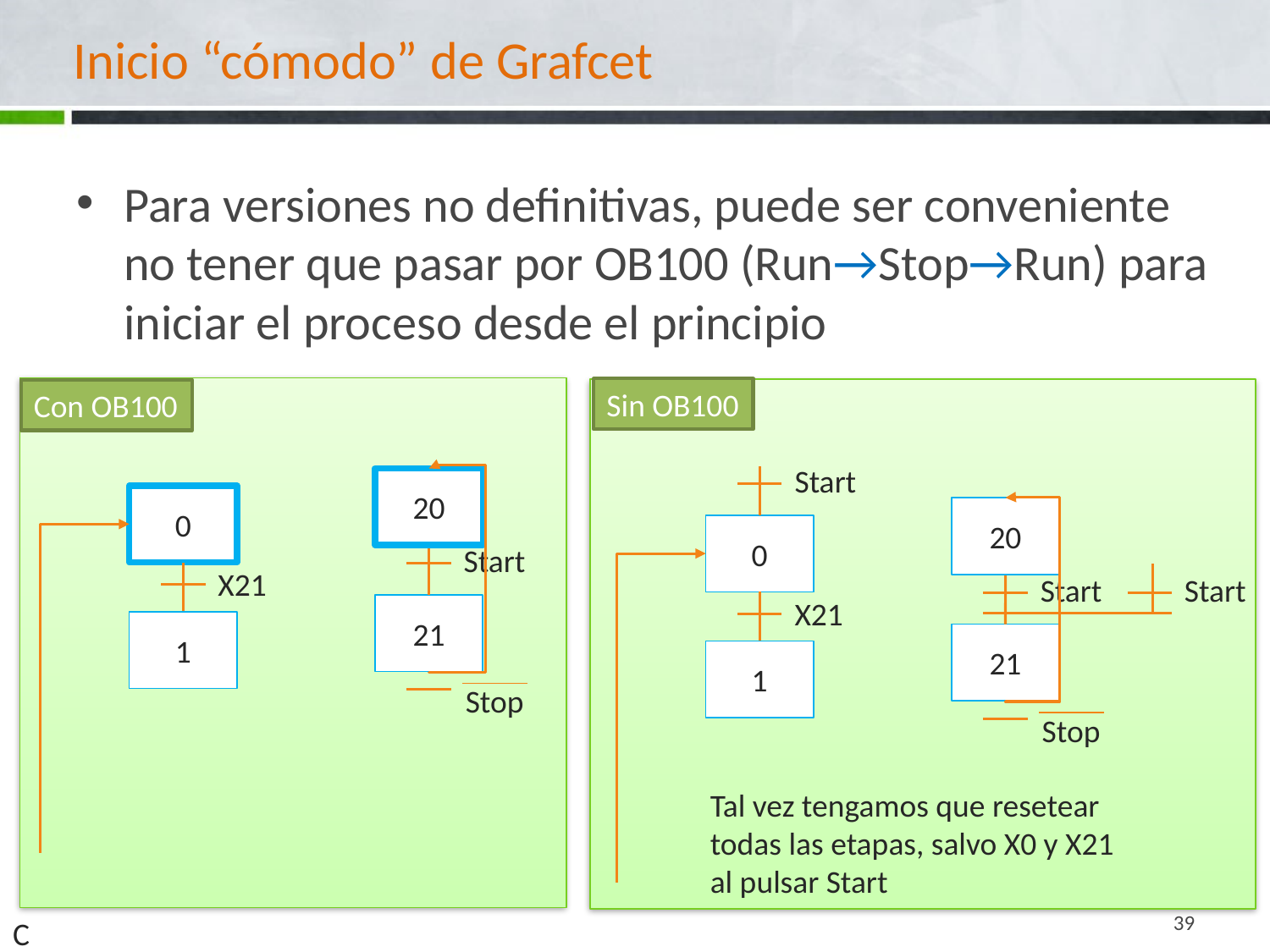

# Inicio “cómodo” de Grafcet
Para versiones no definitivas, puede ser conveniente no tener que pasar por OB100 (Run→Stop→Run) para iniciar el proceso desde el principio

Sin OB100

Con OB100
Start
20
0
Start
Start
X21
21
1
Stop
20
0
Start
X21
21
1
Stop
Tal vez tengamos que resetear todas las etapas, salvo X0 y X21 al pulsar Start
39
C